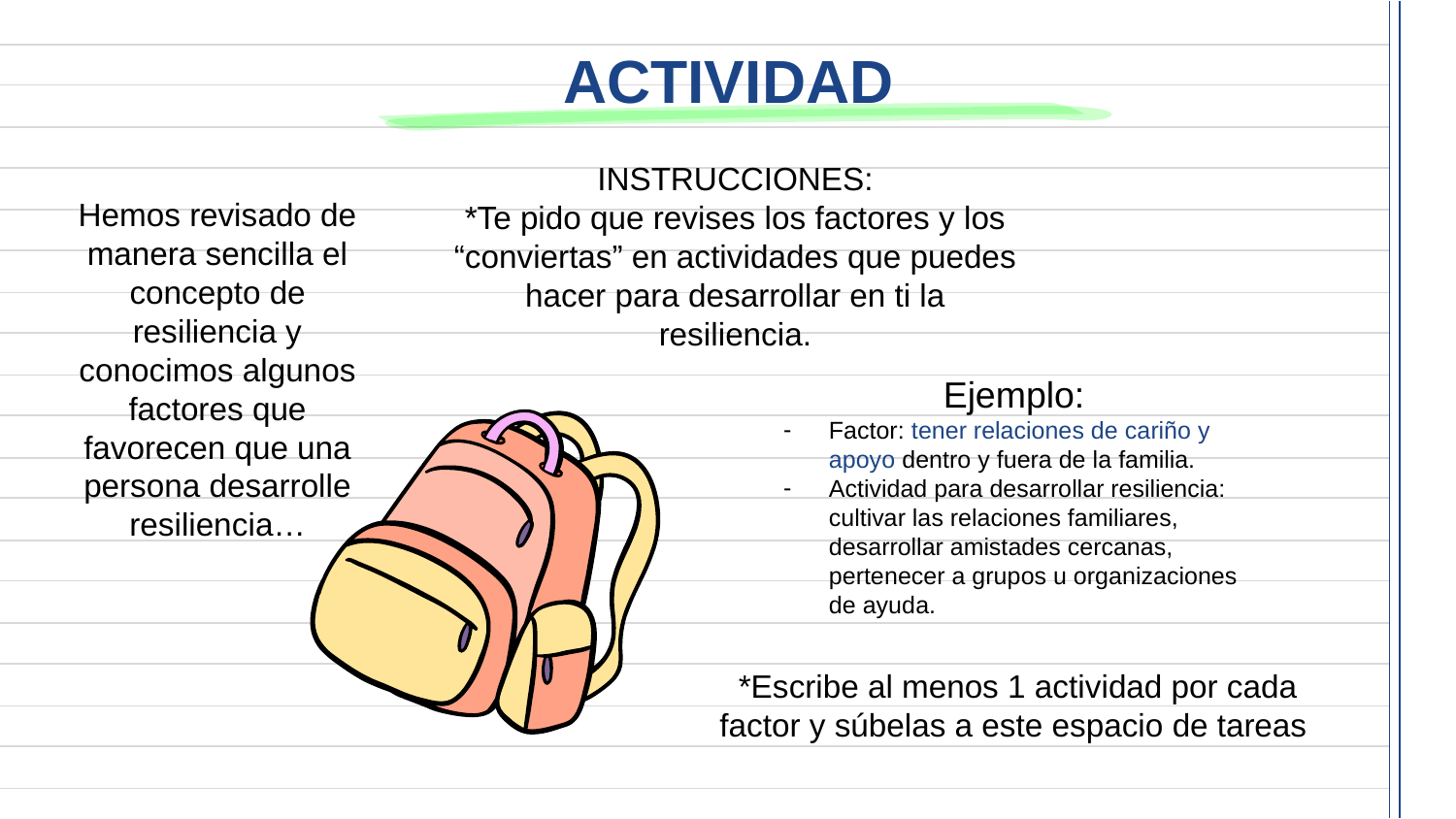

# ACTIVIDAD

INSTRUCCIONES:
*Te pido que revises los factores y los “conviertas” en actividades que puedes hacer para desarrollar en ti la resiliencia.

Hemos revisado de manera sencilla el concepto de resiliencia y conocimos algunos factores que favorecen que una persona desarrolle resiliencia…
Ejemplo:
Factor: tener relaciones de cariño y apoyo dentro y fuera de la familia.
Actividad para desarrollar resiliencia: cultivar las relaciones familiares, desarrollar amistades cercanas, pertenecer a grupos u organizaciones de ayuda.

*Escribe al menos 1 actividad por cada factor y súbelas a este espacio de tareas